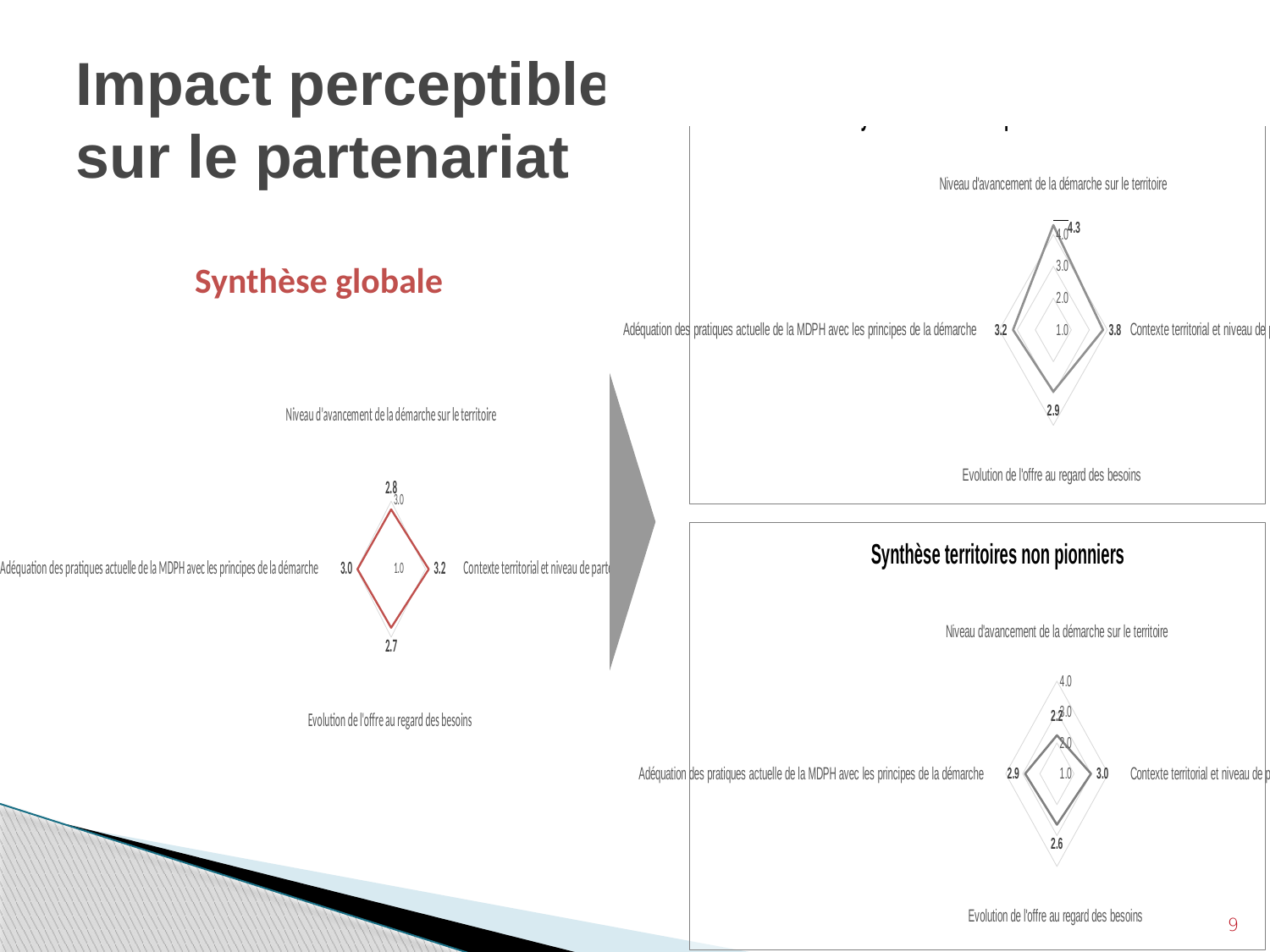

Impact perceptible
sur le partenariat

### Chart: Synthèse territoires pionnniers

| Category |  |
|---|---|
| Niveau d'avancement de la démarche sur le territoire | 4.294117647058823 |
| Contexte territorial et niveau de partenariat  | 3.764705882352941 |
| Evolution de l'offre au regard des besoins  | 2.9411764705882355 |
| Adéquation des pratiques actuelle de la MDPH avec les principes de la démarche | 3.235294117647059 |

### Chart

| Category |  |
|---|---|
| Niveau d'avancement de la démarche sur le territoire | 2.7573529411764706 |
| Contexte territorial et niveau de partenariat  | 3.1838235294117645 |
| Evolution de l'offre au regard des besoins  | 2.7205882352941178 |
| Adéquation des pratiques actuelle de la MDPH avec les principes de la démarche | 2.9558823529411766 |
Synthèse globale

### Chart: Synthèse territoires non pionniers

| Category |  |
|---|---|
| Niveau d'avancement de la démarche sur le territoire | 2.2450980392156863 |
| Contexte territorial et niveau de partenariat  | 2.9901960784313726 |
| Evolution de l'offre au regard des besoins  | 2.6470588235294117 |
| Adéquation des pratiques actuelle de la MDPH avec les principes de la démarche | 2.8627450980392157 |
9